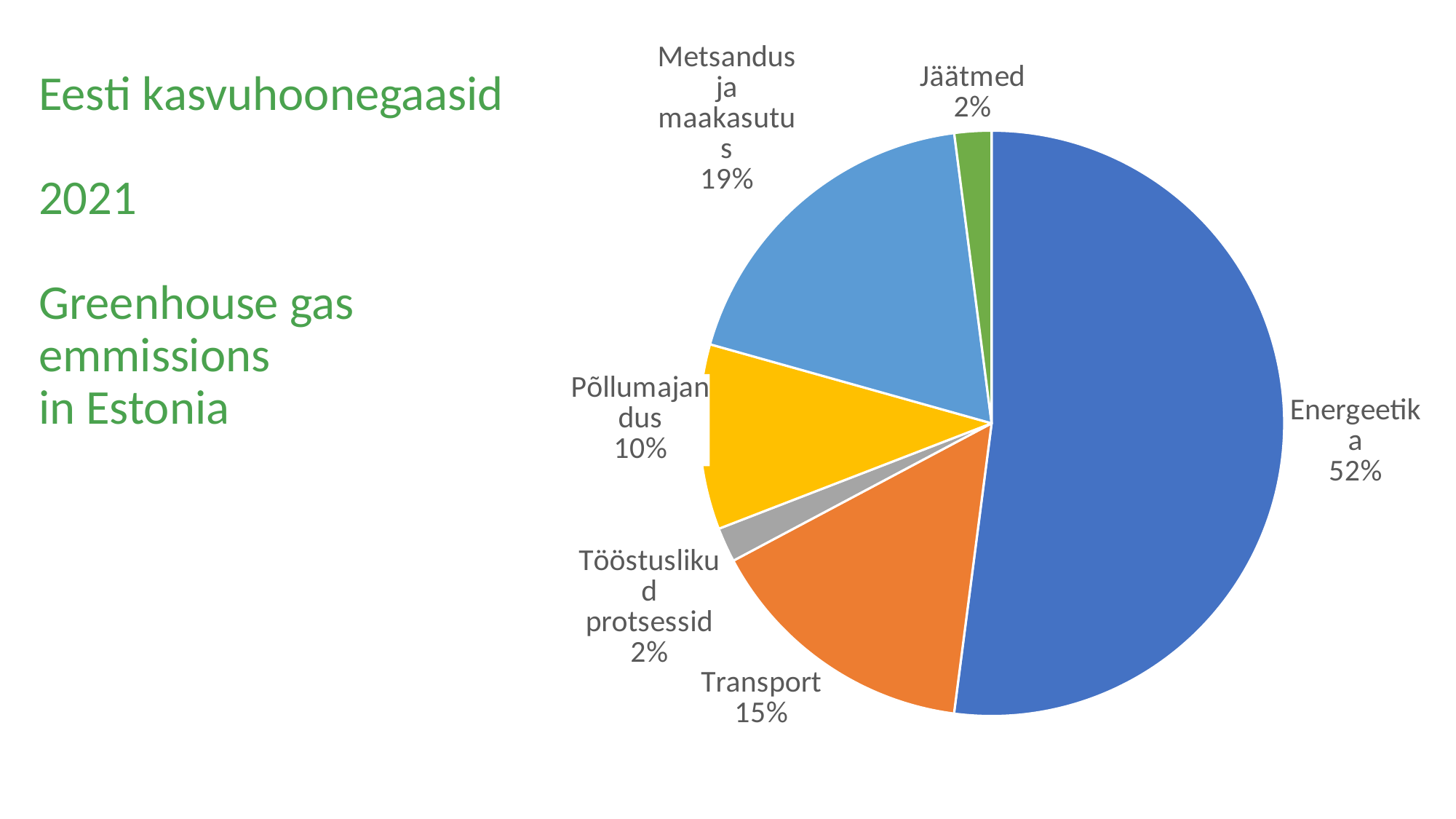

### Chart

| Category |  |
|---|---|
| Energeetika | 8067.4888331156135 |
| Transport | 2350.645632248974 |
| Tööstuslikud protsessid | 295.9393619770071 |
| Põllumajandus | 1583.939761426366 |
| Metsandus ja maakasutus | 2882.5743368024687 |
| Jäätmed | 317.15792105112655 |
# Eesti kasvuhoonegaasid
2021
Greenhouse gas
emmissions
in Estonia